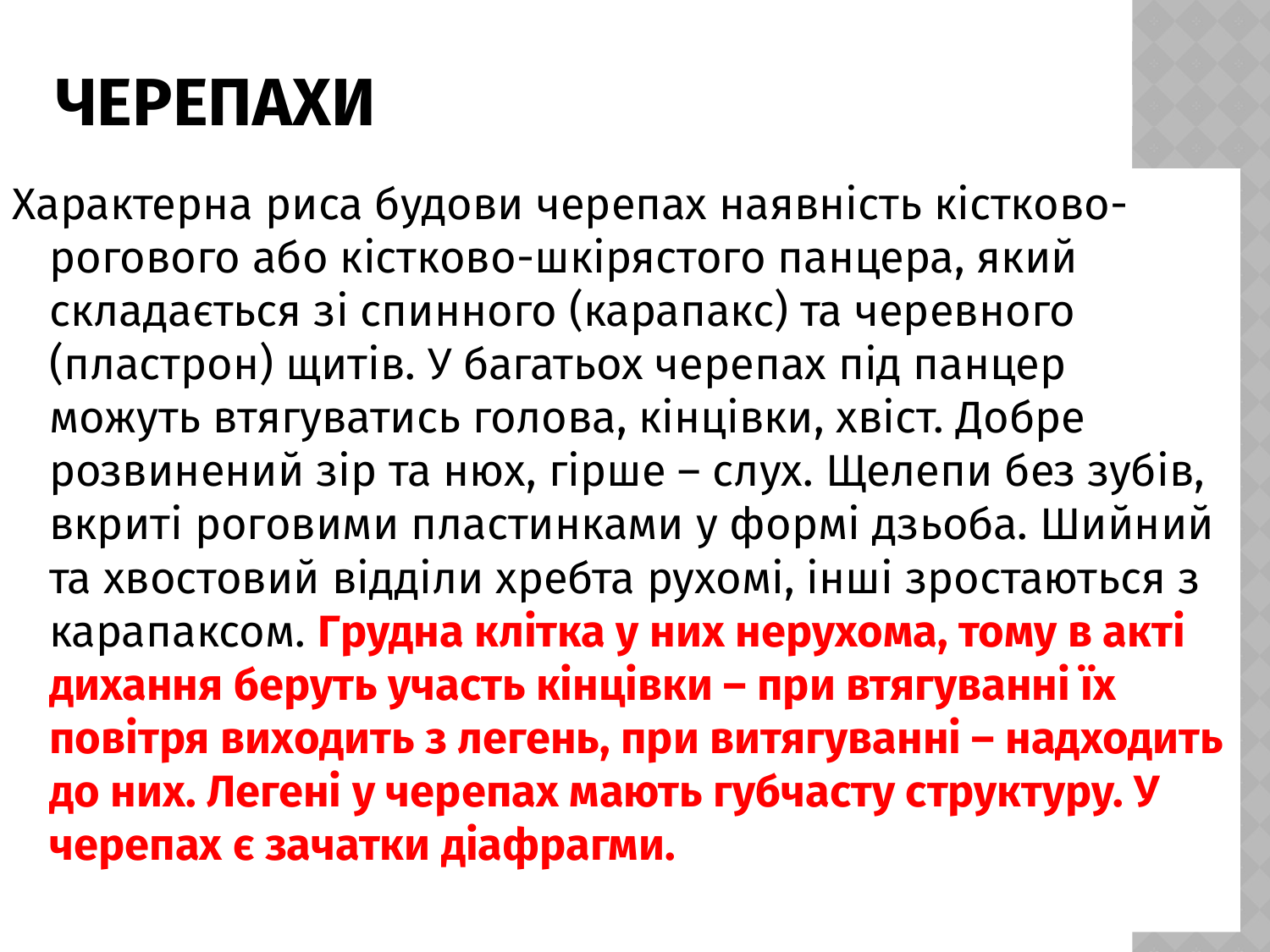

# Черепахи
Характерна риса будови черепах наявність кістково-рогового або кістково-шкірястого панцера, який складається зі спинного (карапакс) та черевного (пластрон) щитів. У багатьох черепах під панцер можуть втягуватись голова, кінцівки, хвіст. Добре розвинений зір та нюх, гірше – слух. Щелепи без зубів, вкриті роговими пластинками у формі дзьоба. Шийний та хвостовий відділи хребта рухомі, інші зростаються з карапаксом. Грудна клітка у них нерухома, тому в акті дихання беруть участь кінцівки – при втягуванні їх повітря виходить з легень, при витягуванні – надходить до них. Легені у черепах мають губчасту структуру. У черепах є зачатки діафрагми.